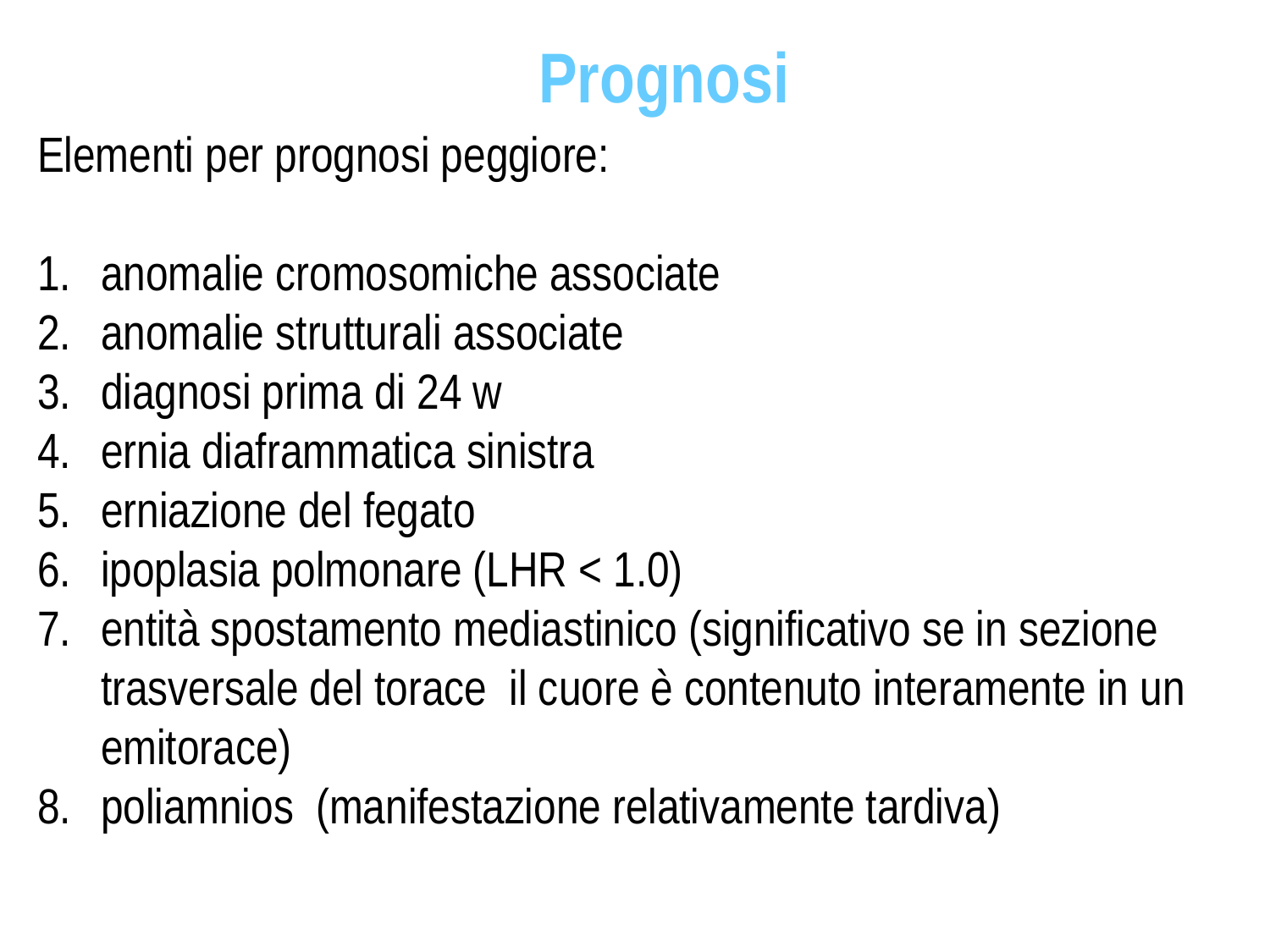

Prognosi

Elementi per prognosi peggiore:

anomalie cromosomiche associate
anomalie strutturali associate
diagnosi prima di 24 w
ernia diaframmatica sinistra
erniazione del fegato
ipoplasia polmonare (LHR < 1.0)
entità spostamento mediastinico (significativo se in sezione trasversale del torace  il cuore è contenuto interamente in un emitorace)
poliamnios  (manifestazione relativamente tardiva)